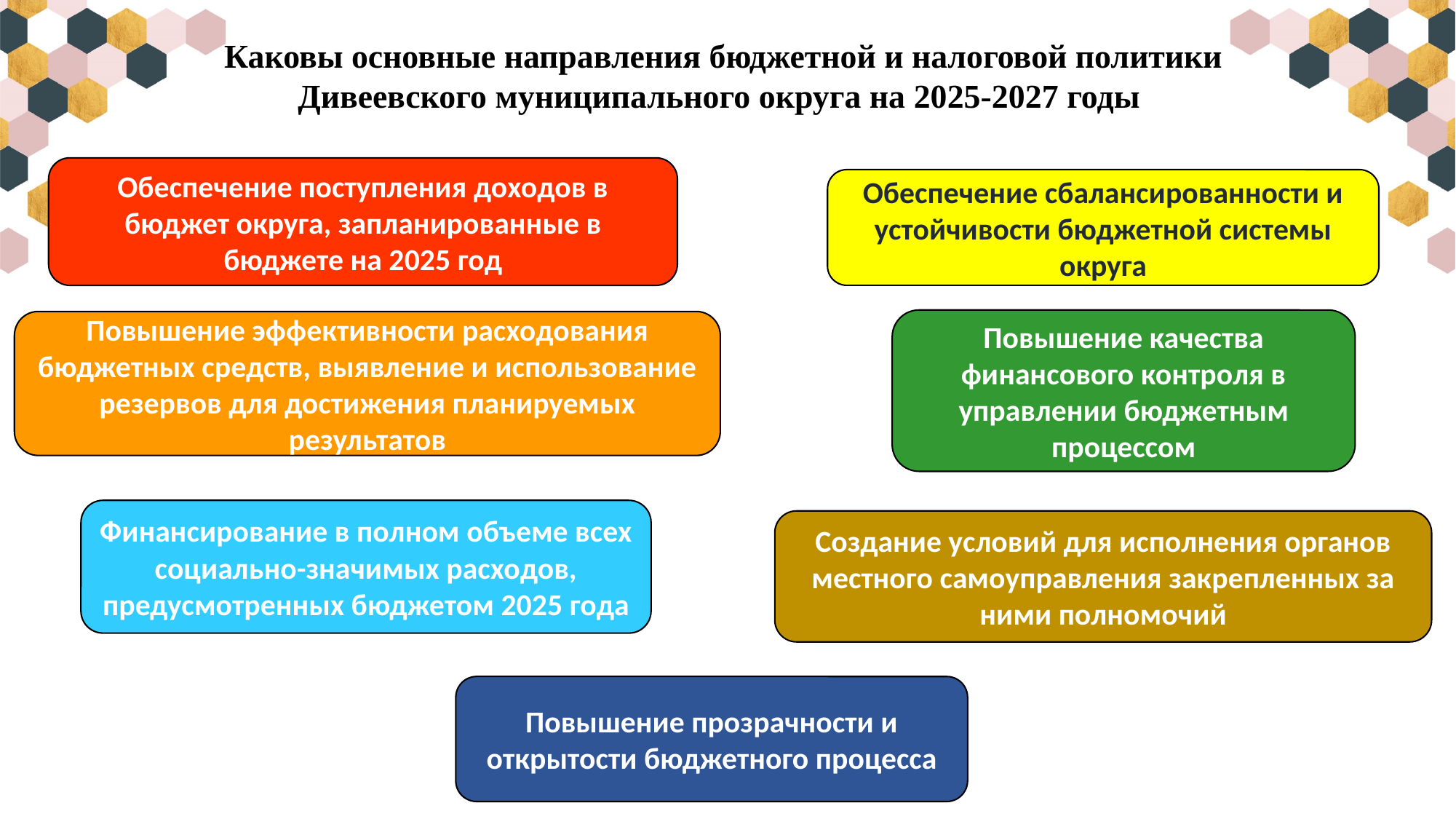

Каковы основные направления бюджетной и налоговой политики Дивеевского муниципального округа на 2025-2027 годы
Обеспечение поступления доходов в бюджет округа, запланированные в бюджете на 2025 год
Обеспечение сбалансированности и устойчивости бюджетной системы округа
Повышение качества финансового контроля в управлении бюджетным процессом
Повышение эффективности расходования бюджетных средств, выявление и использование резервов для достижения планируемых результатов
Финансирование в полном объеме всех социально-значимых расходов, предусмотренных бюджетом 2025 года
Создание условий для исполнения органов местного самоуправления закрепленных за ними полномочий
Повышение прозрачности и открытости бюджетного процесса